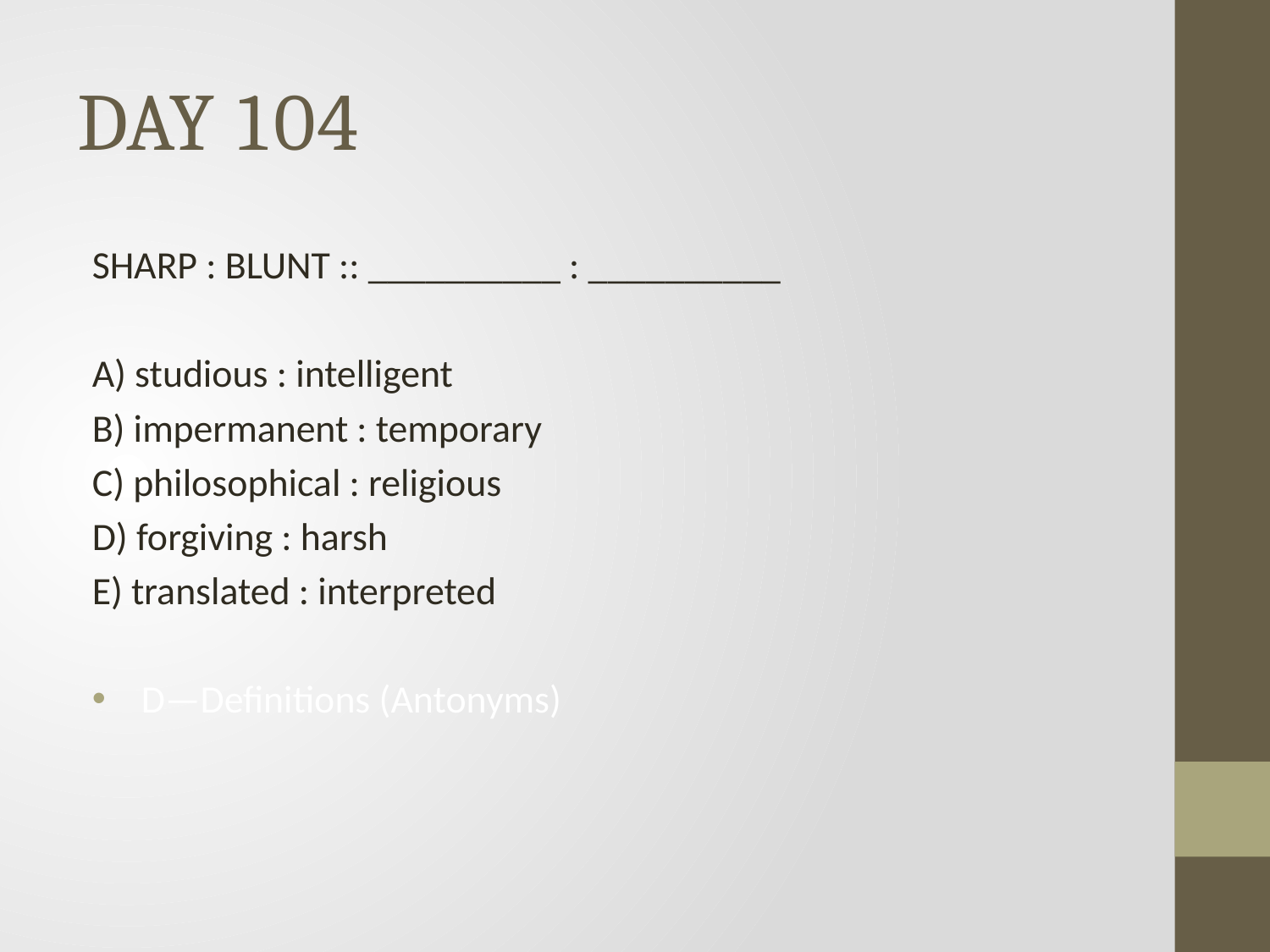

# DAY 104

SHARP : BLUNT :: __________ : __________

A) studious : intelligent
B) impermanent : temporary
C) philosophical : religious
D) forgiving : harsh
E) translated : interpreted

  D—Definitions (Antonyms)